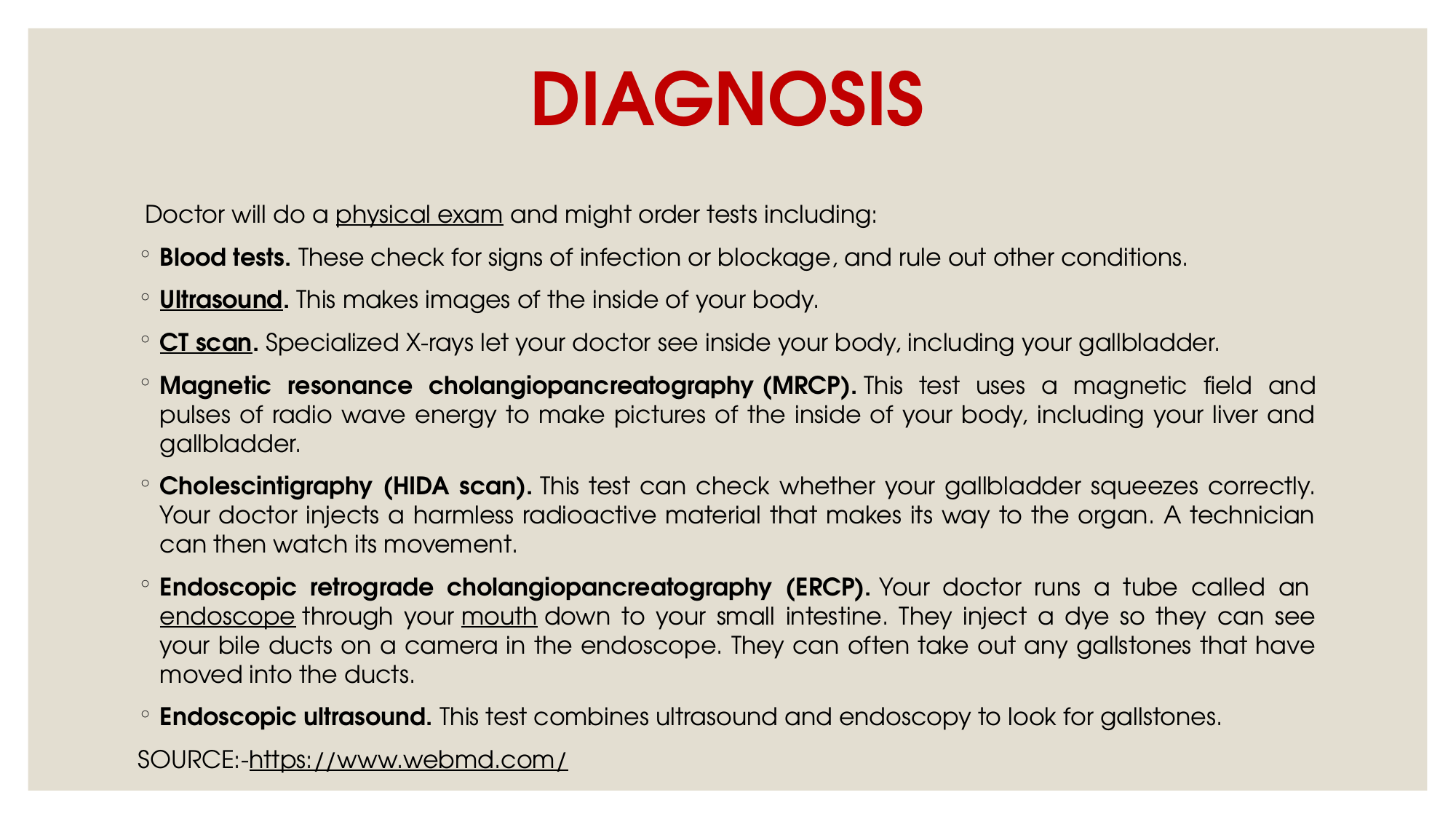

# DIAGNOSIS
 Doctor will do a physical exam and might order tests including:
Blood tests. These check for signs of infection or blockage, and rule out other conditions.
Ultrasound. This makes images of the inside of your body.
CT scan. Specialized X-rays let your doctor see inside your body, including your gallbladder.
Magnetic resonance cholangiopancreatography (MRCP). This test uses a magnetic field and pulses of radio wave energy to make pictures of the inside of your body, including your liver and gallbladder.
Cholescintigraphy (HIDA scan). This test can check whether your gallbladder squeezes correctly. Your doctor injects a harmless radioactive material that makes its way to the organ. A technician can then watch its movement.
Endoscopic retrograde cholangiopancreatography (ERCP). Your doctor runs a tube called an endoscope through your mouth down to your small intestine. They inject a dye so they can see your bile ducts on a camera in the endoscope. They can often take out any gallstones that have moved into the ducts.
Endoscopic ultrasound. This test combines ultrasound and endoscopy to look for gallstones.
SOURCE:-https://www.webmd.com/